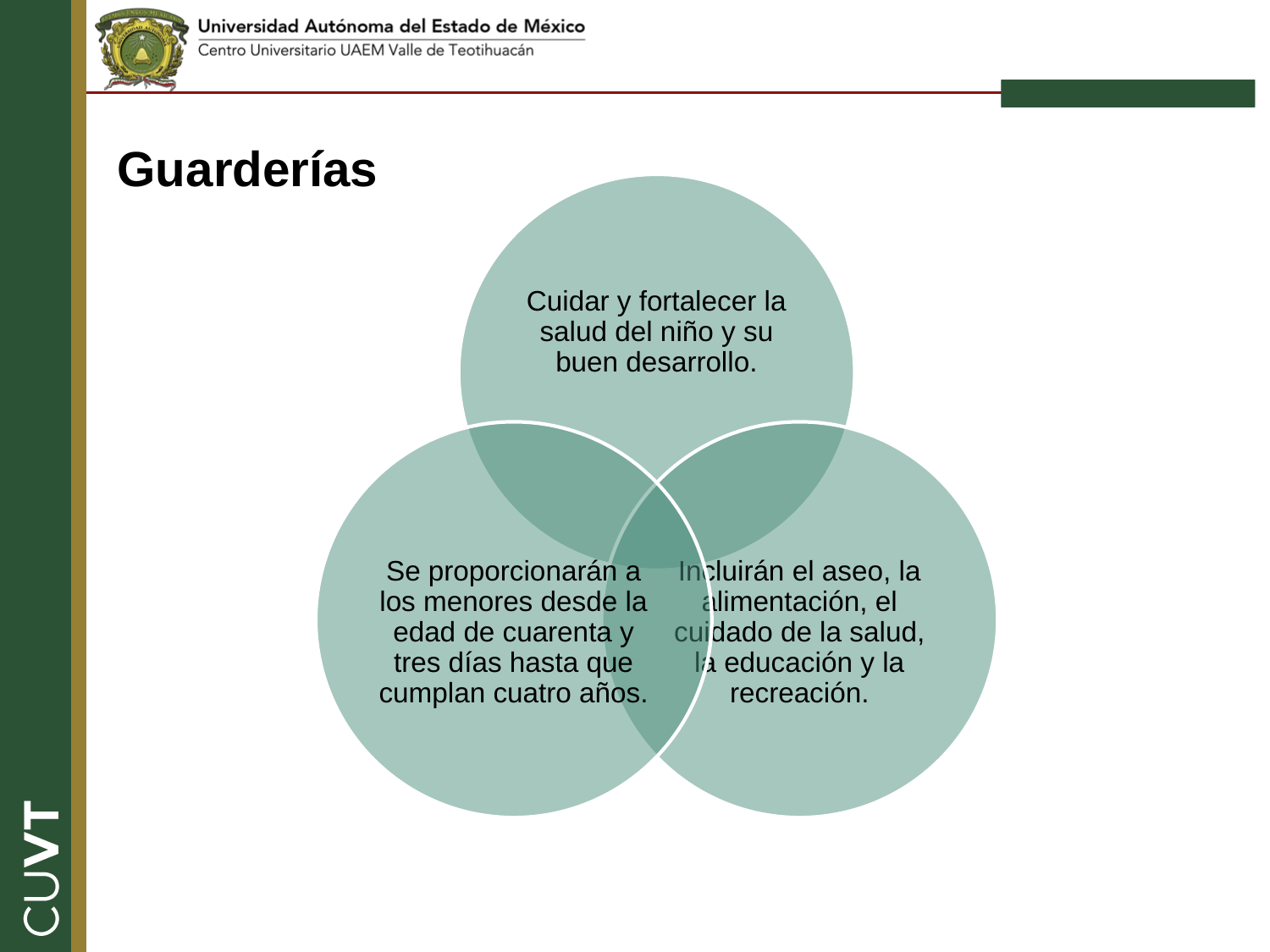

Guarderías
Cuidar y fortalecer la salud del niño y su buen desarrollo.
Incluirán el aseo, la alimentación, el cuidado de la salud, la educación y la recreación.
Se proporcionarán a los menores desde la edad de cuarenta y tres días hasta que cumplan cuatro años.